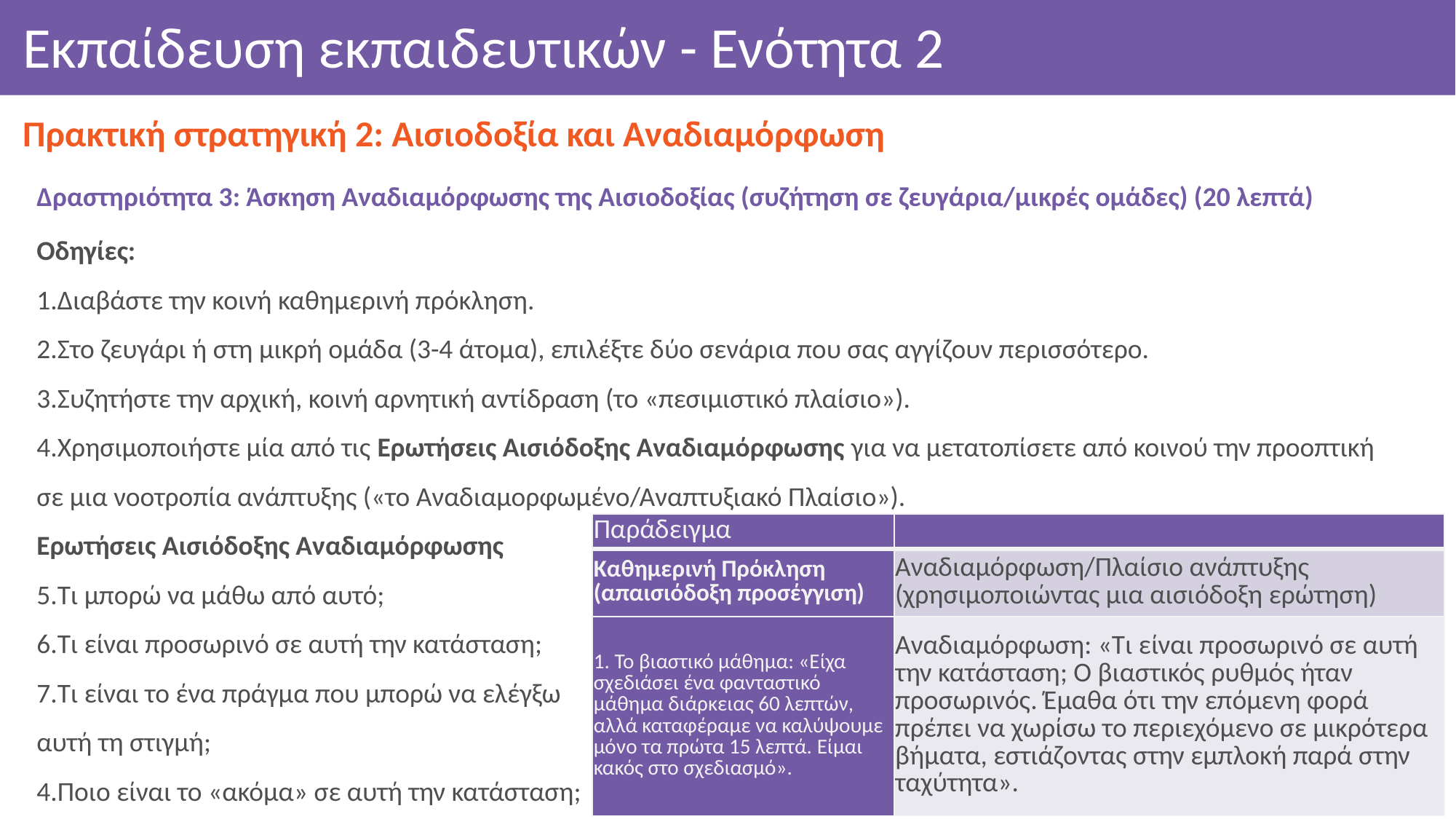

# Εκπαίδευση εκπαιδευτικών - Ενότητα 2
Πρακτική στρατηγική 2: Αισιοδοξία και Αναδιαμόρφωση
Δραστηριότητα 3: Άσκηση Αναδιαμόρφωσης της Αισιοδοξίας (συζήτηση σε ζευγάρια/μικρές ομάδες) (20 λεπτά)
Οδηγίες:
Διαβάστε την κοινή καθημερινή πρόκληση.
Στο ζευγάρι ή στη μικρή ομάδα (3-4 άτομα), επιλέξτε δύο σενάρια που σας αγγίζουν περισσότερο.
Συζητήστε την αρχική, κοινή αρνητική αντίδραση (το «πεσιμιστικό πλαίσιο»).
Χρησιμοποιήστε μία από τις Ερωτήσεις Αισιόδοξης Αναδιαμόρφωσης για να μετατοπίσετε από κοινού την προοπτική σε μια νοοτροπία ανάπτυξης («το Αναδιαμορφωμένο/Αναπτυξιακό Πλαίσιο»).
Ερωτήσεις Αισιόδοξης Αναδιαμόρφωσης
Τι μπορώ να μάθω από αυτό;
Τι είναι προσωρινό σε αυτή την κατάσταση;
Τι είναι το ένα πράγμα που μπορώ να ελέγξω
αυτή τη στιγμή;
4.Ποιο είναι το «ακόμα» σε αυτή την κατάσταση;
| Παράδειγμα |  |
| --- | --- |
| Καθημερινή Πρόκληση (απαισιόδοξη προσέγγιση) | Αναδιαμόρφωση/Πλαίσιο ανάπτυξης (χρησιμοποιώντας μια αισιόδοξη ερώτηση) |
| 1. Το βιαστικό μάθημα: «Είχα σχεδιάσει ένα φανταστικό μάθημα διάρκειας 60 λεπτών, αλλά καταφέραμε να καλύψουμε μόνο τα πρώτα 15 λεπτά. Είμαι κακός στο σχεδιασμό». | Αναδιαμόρφωση: «Τι είναι προσωρινό σε αυτή την κατάσταση; Ο βιαστικός ρυθμός ήταν προσωρινός. Έμαθα ότι την επόμενη φορά πρέπει να χωρίσω το περιεχόμενο σε μικρότερα βήματα, εστιάζοντας στην εμπλοκή παρά στην ταχύτητα». |